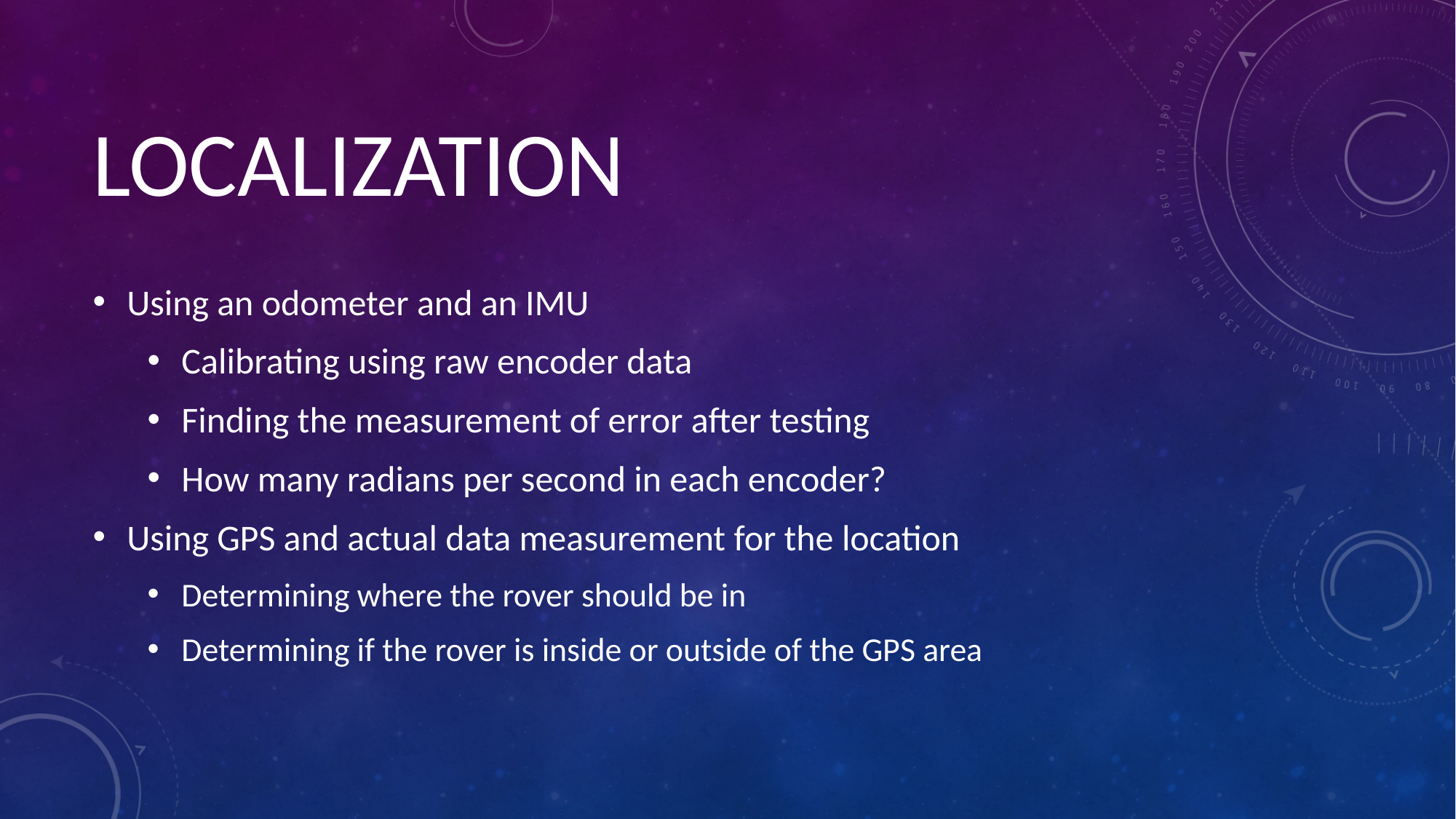

# LOCALIZATION
Using an odometer and an IMU
Calibrating using raw encoder data
Finding the measurement of error after testing
How many radians per second in each encoder?
Using GPS and actual data measurement for the location
Determining where the rover should be in
Determining if the rover is inside or outside of the GPS area